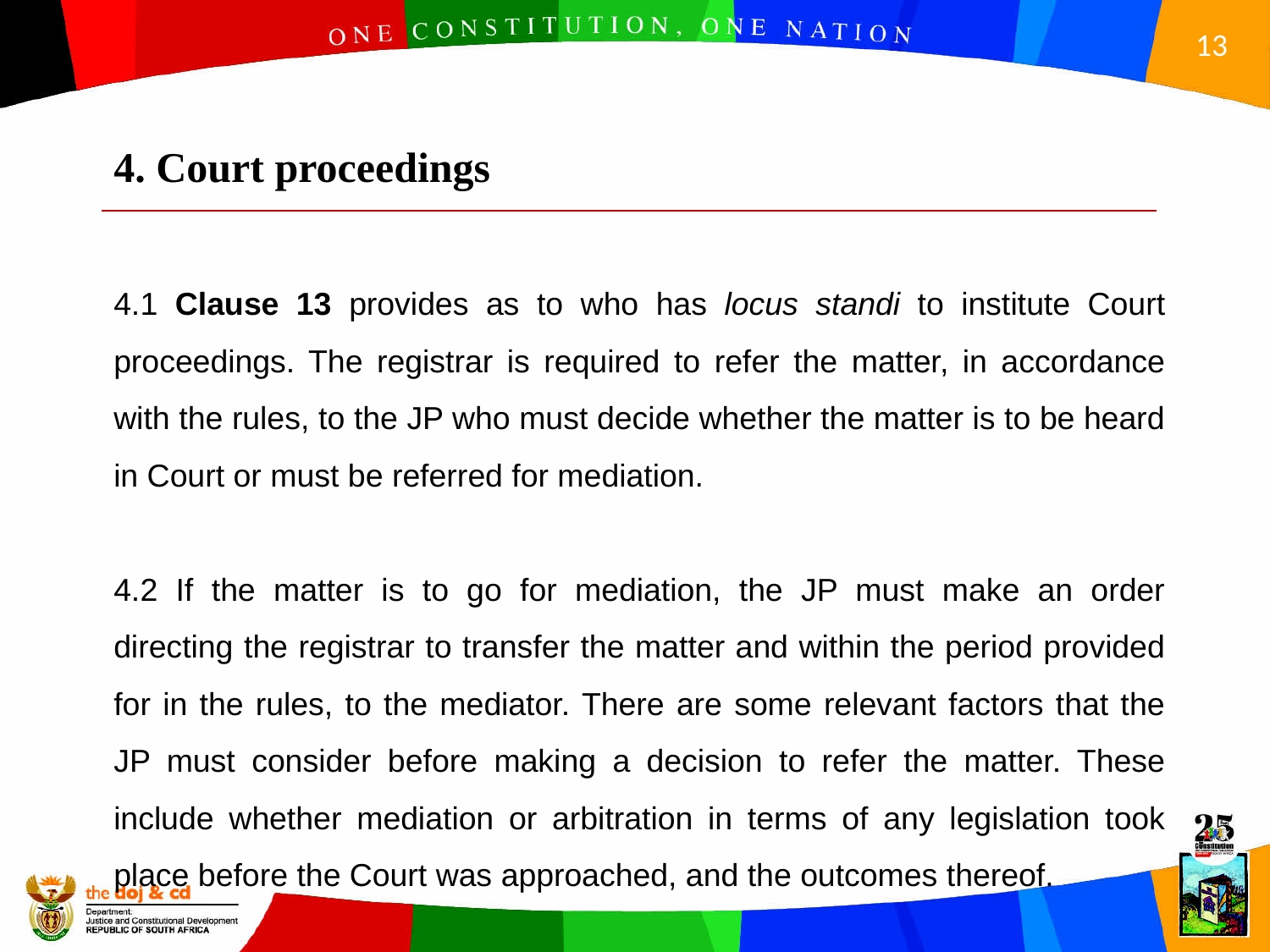

4. Court proceedings

4.1 Clause 13 provides as to who has locus standi to institute Court proceedings. The registrar is required to refer the matter, in accordance with the rules, to the JP who must decide whether the matter is to be heard in Court or must be referred for mediation.

4.2 If the matter is to go for mediation, the JP must make an order directing the registrar to transfer the matter and within the period provided for in the rules, to the mediator. There are some relevant factors that the JP must consider before making a decision to refer the matter. These include whether mediation or arbitration in terms of any legislation took place before the Court was approached, and the outcomes thereof.